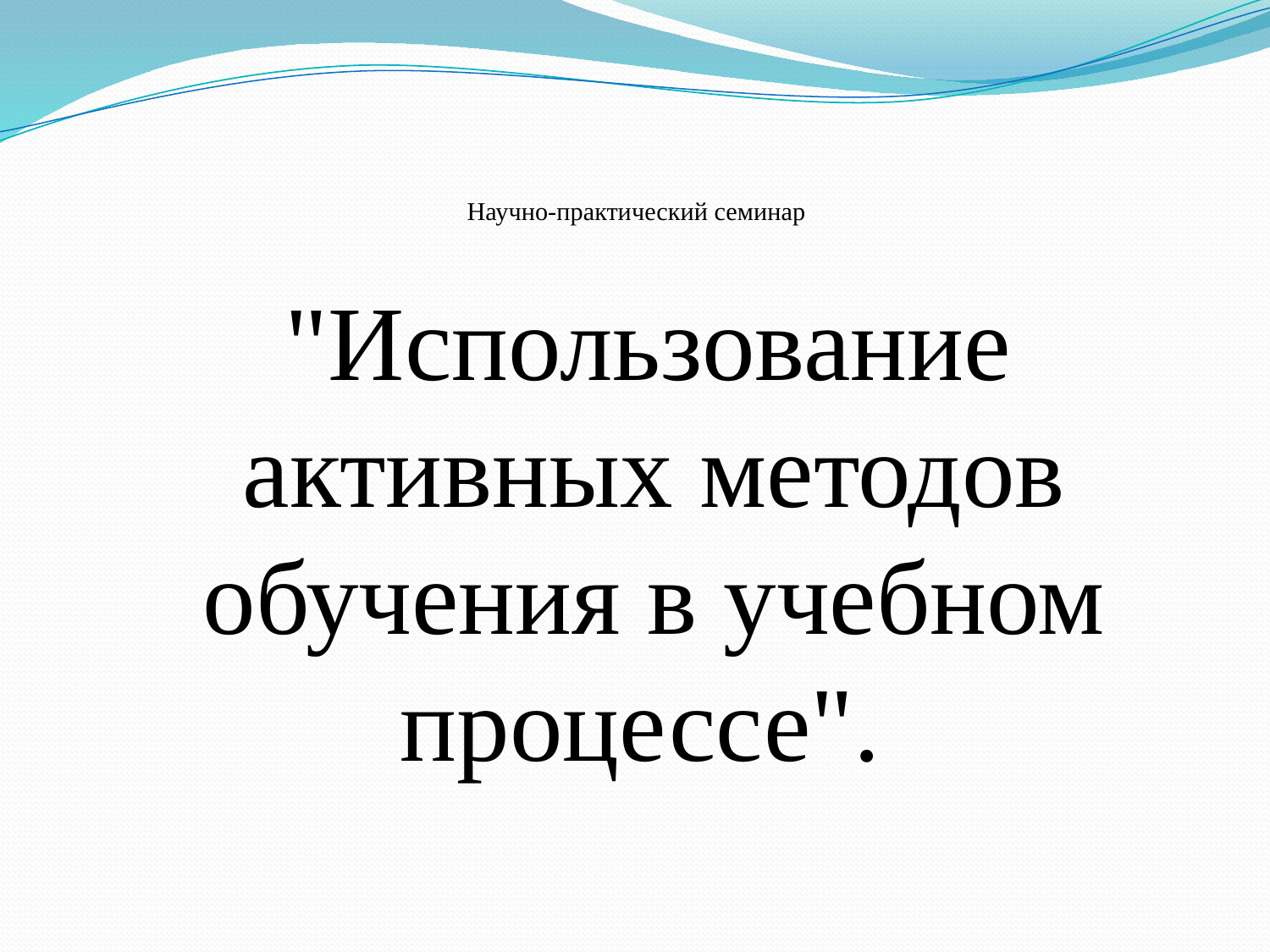

# Научно-практический семинар
 "Использование активных методов обучения в учебном процессе".